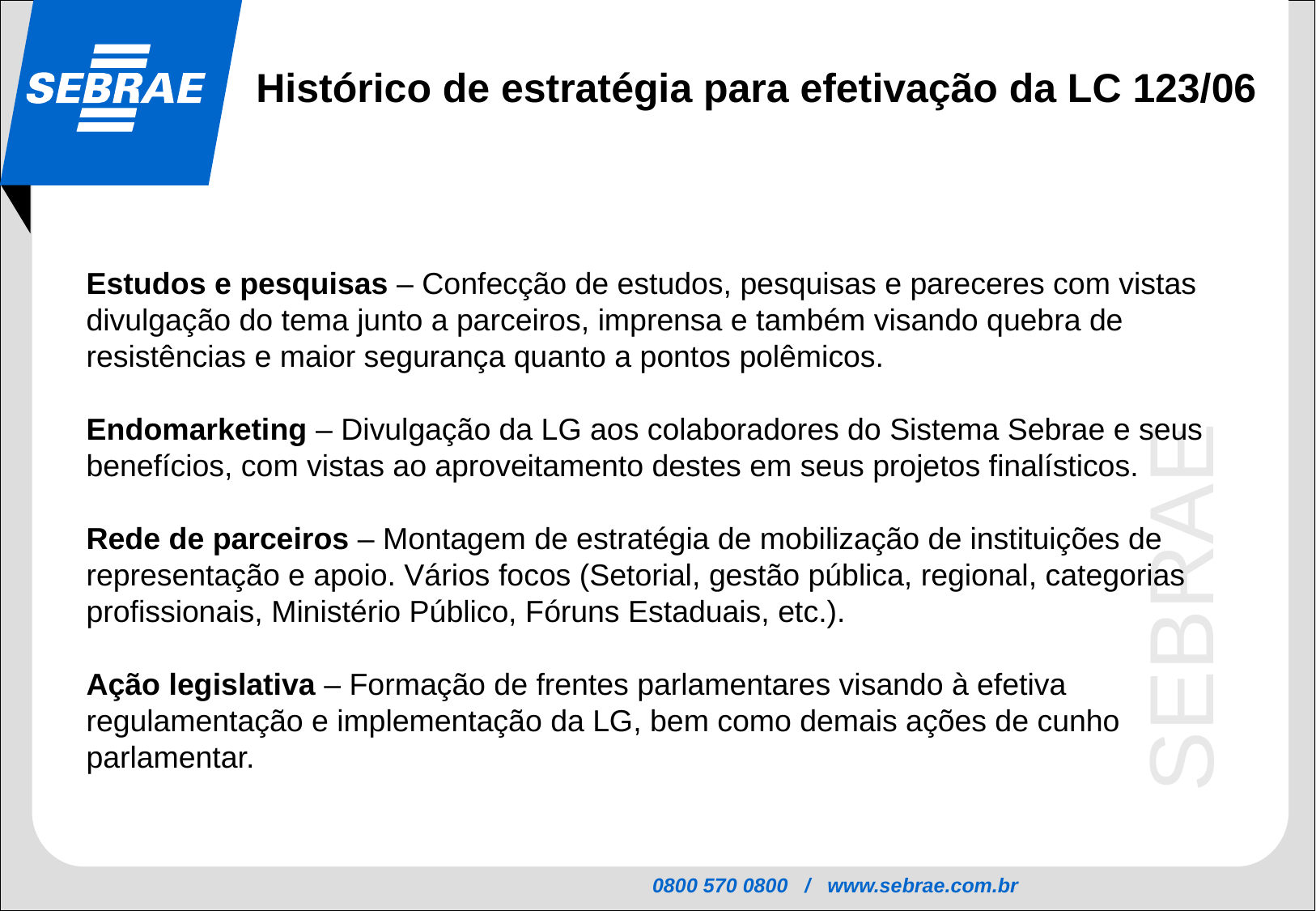

Histórico de estratégia para efetivação da LC 123/06
Estudos e pesquisas – Confecção de estudos, pesquisas e pareceres com vistas divulgação do tema junto a parceiros, imprensa e também visando quebra de resistências e maior segurança quanto a pontos polêmicos.

Endomarketing – Divulgação da LG aos colaboradores do Sistema Sebrae e seus benefícios, com vistas ao aproveitamento destes em seus projetos finalísticos.

Rede de parceiros – Montagem de estratégia de mobilização de instituições de representação e apoio. Vários focos (Setorial, gestão pública, regional, categorias profissionais, Ministério Público, Fóruns Estaduais, etc.).

Ação legislativa – Formação de frentes parlamentares visando à efetiva regulamentação e implementação da LG, bem como demais ações de cunho parlamentar.